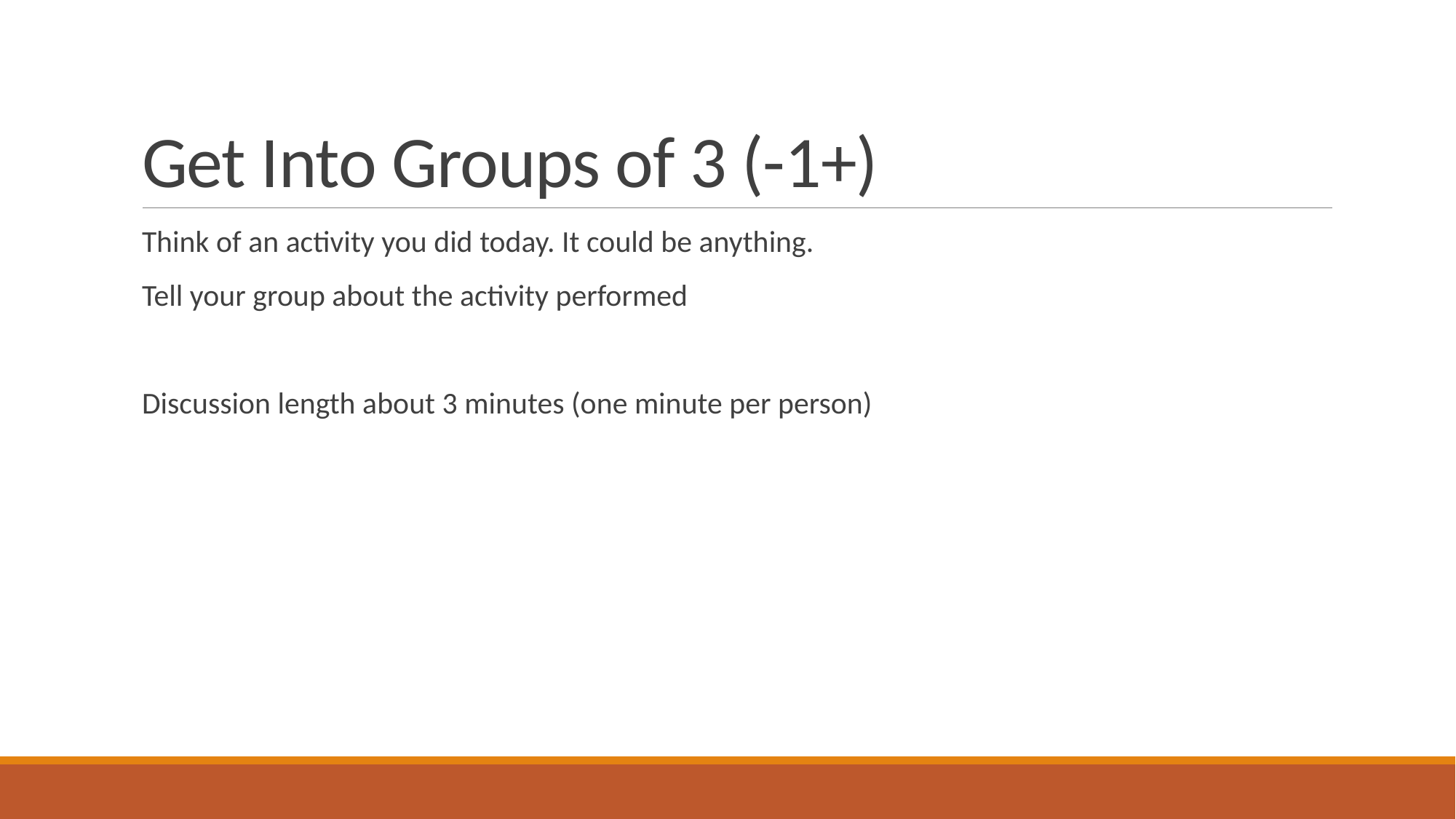

# Get Into Groups of 3 (-1+)
Think of an activity you did today. It could be anything.
Tell your group about the activity performed

Discussion length about 3 minutes (one minute per person)